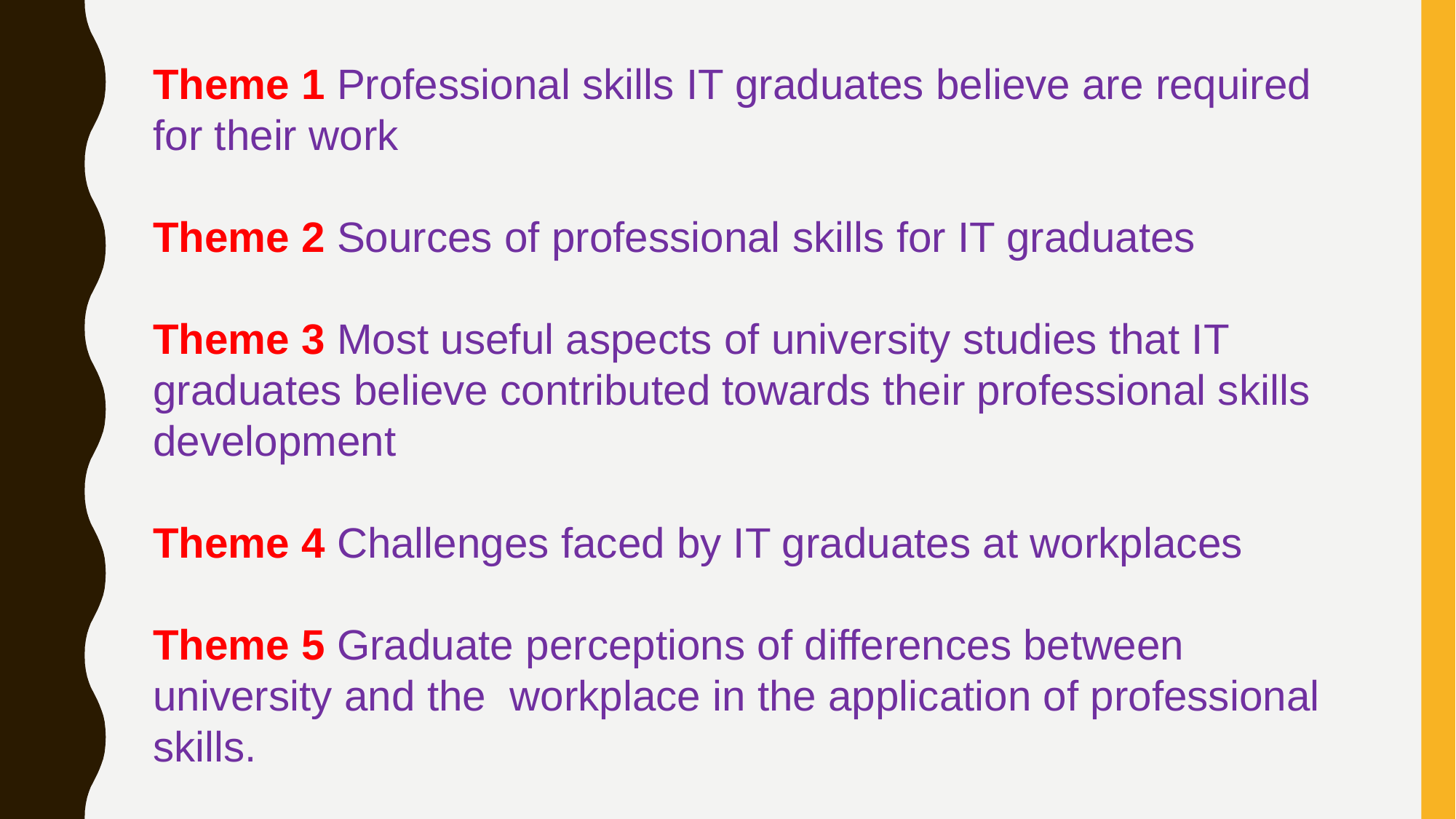

Theme 1 Professional skills IT graduates believe are required for their work

Theme 2 Sources of professional skills for IT graduates

Theme 3 Most useful aspects of university studies that IT graduates believe contributed towards their professional skills development

Theme 4 Challenges faced by IT graduates at workplaces

Theme 5 Graduate perceptions of differences between university and the  workplace in the application of professional skills.